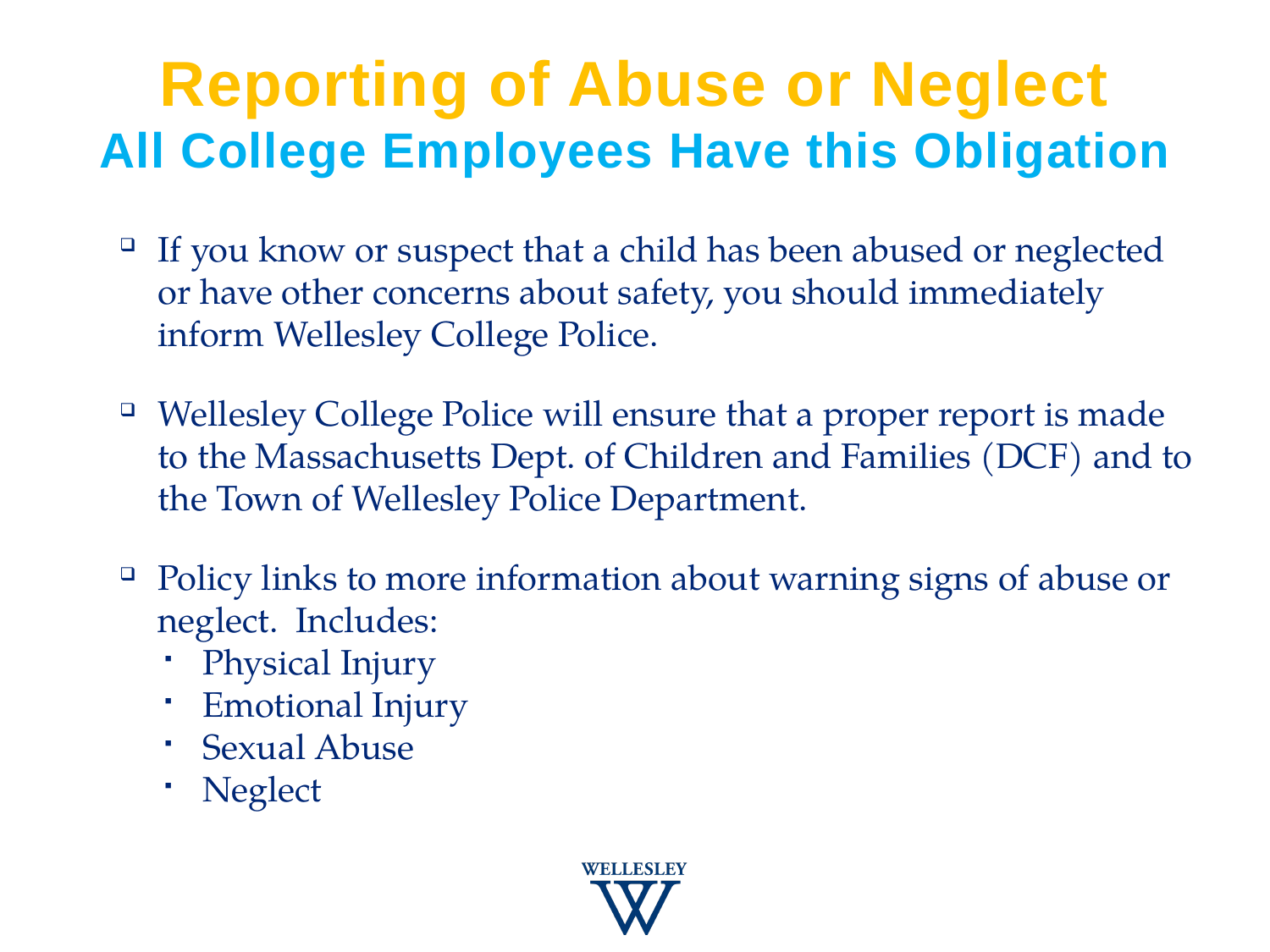

# Reporting of Abuse or Neglect All College Employees Have this Obligation
If you know or suspect that a child has been abused or neglected or have other concerns about safety, you should immediately inform Wellesley College Police.
Wellesley College Police will ensure that a proper report is made to the Massachusetts Dept. of Children and Families (DCF) and to the Town of Wellesley Police Department.
Policy links to more information about warning signs of abuse or neglect.  Includes:
Physical Injury
Emotional Injury
Sexual Abuse
Neglect